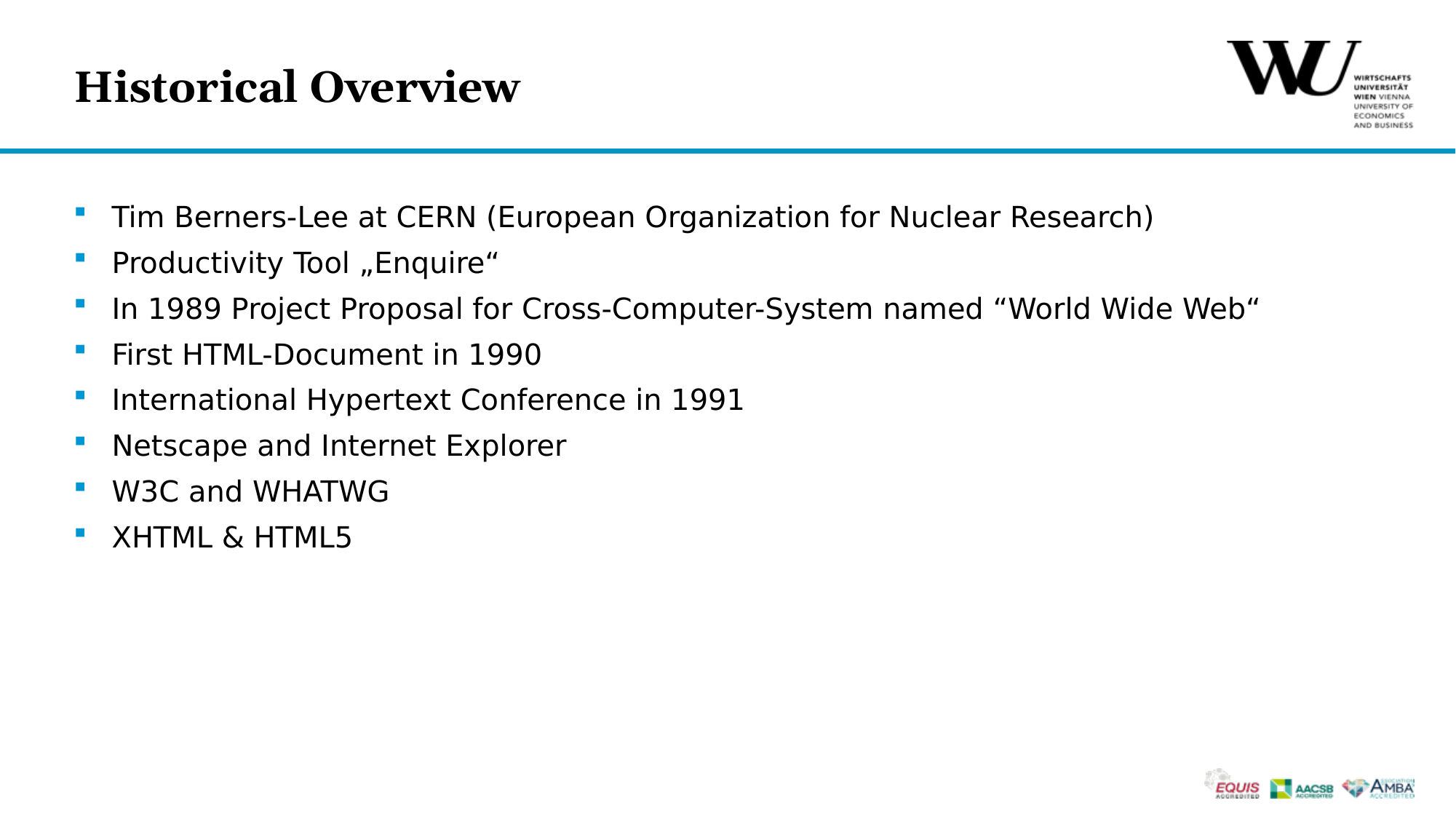

# Historical Overview
Tim Berners-Lee at CERN (European Organization for Nuclear Research)
Productivity Tool „Enquire“
In 1989 Project Proposal for Cross-Computer-System named “World Wide Web“
First HTML-Document in 1990
International Hypertext Conference in 1991
Netscape and Internet Explorer
W3C and WHATWG
XHTML & HTML5